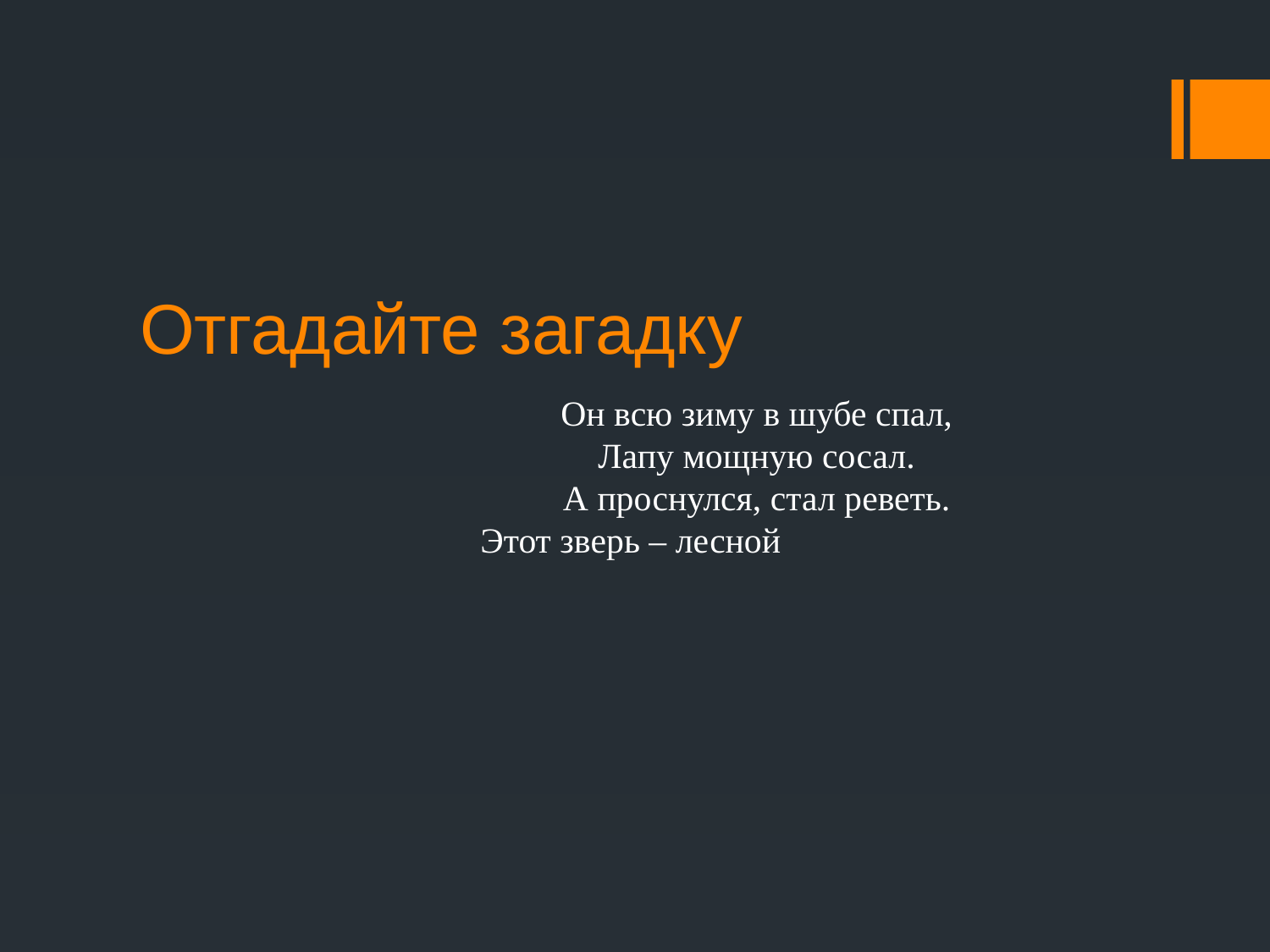

# Отгадайте загадку
Он всю зиму в шубе спал,
Лапу мощную сосал.
А проснулся, стал реветь.
Этот зверь – лесной